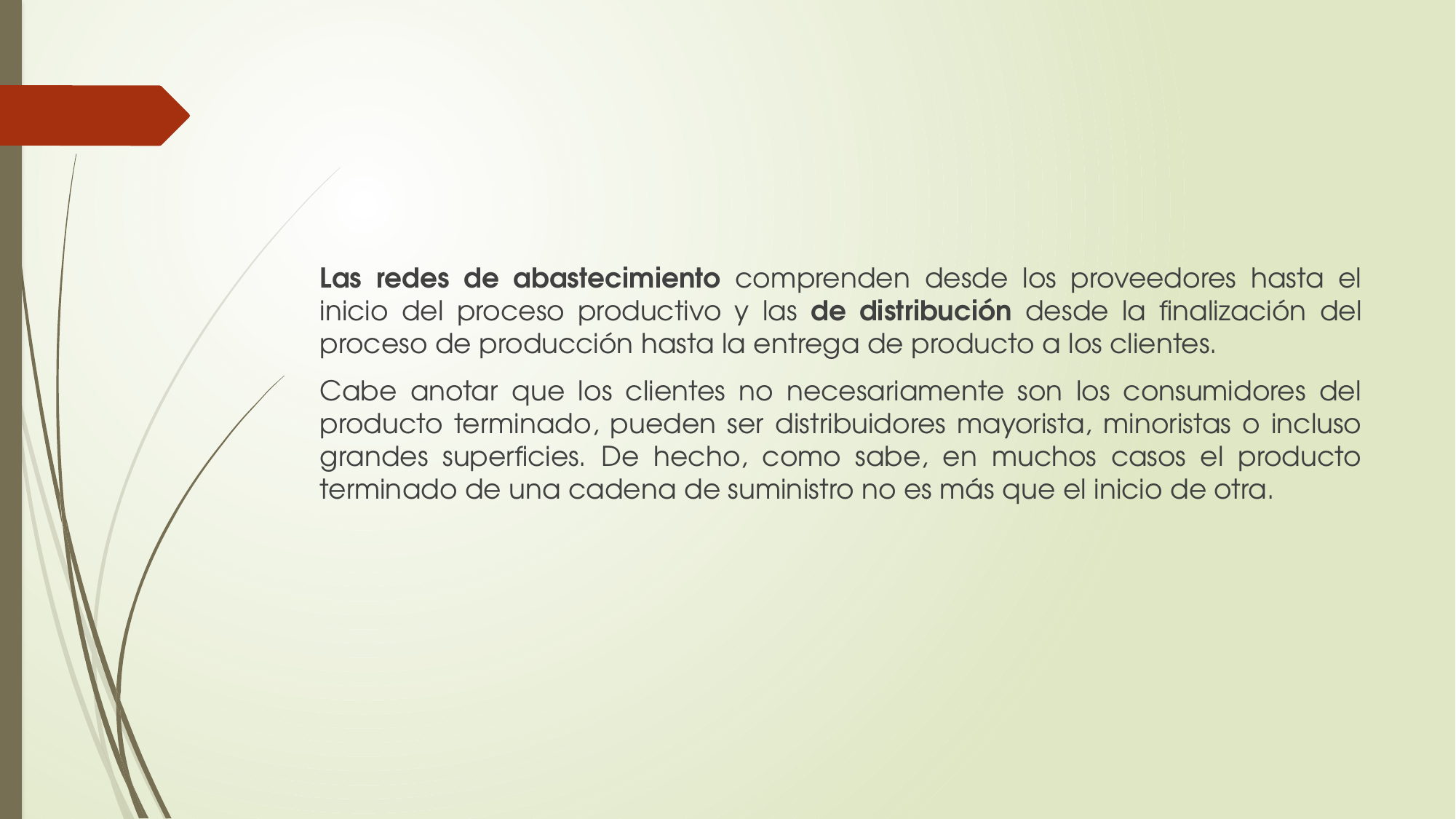

#
Las redes de abastecimiento comprenden desde los proveedores hasta el inicio del proceso productivo y las de distribución desde la finalización del proceso de producción hasta la entrega de producto a los clientes.
Cabe anotar que los clientes no necesariamente son los consumidores del producto terminado, pueden ser distribuidores mayorista, minoristas o incluso grandes superficies. De hecho, como sabe, en muchos casos el producto terminado de una cadena de suministro no es más que el inicio de otra.